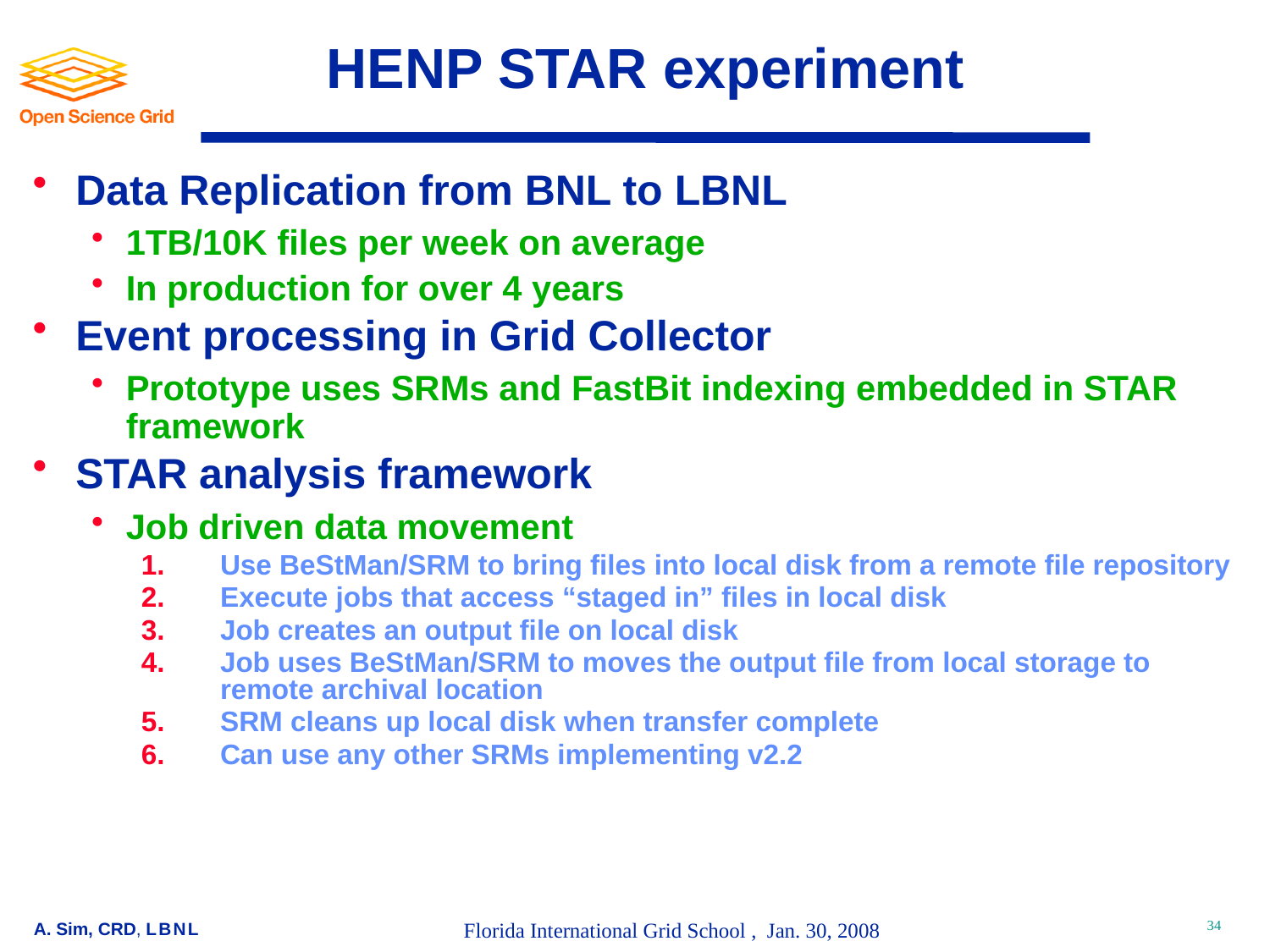

# HENP STAR experiment
Data Replication from BNL to LBNL
1TB/10K files per week on average
In production for over 4 years
Event processing in Grid Collector
Prototype uses SRMs and FastBit indexing embedded in STAR framework
STAR analysis framework
Job driven data movement
Use BeStMan/SRM to bring files into local disk from a remote file repository
Execute jobs that access “staged in” files in local disk
Job creates an output file on local disk
Job uses BeStMan/SRM to moves the output file from local storage to remote archival location
SRM cleans up local disk when transfer complete
Can use any other SRMs implementing v2.2